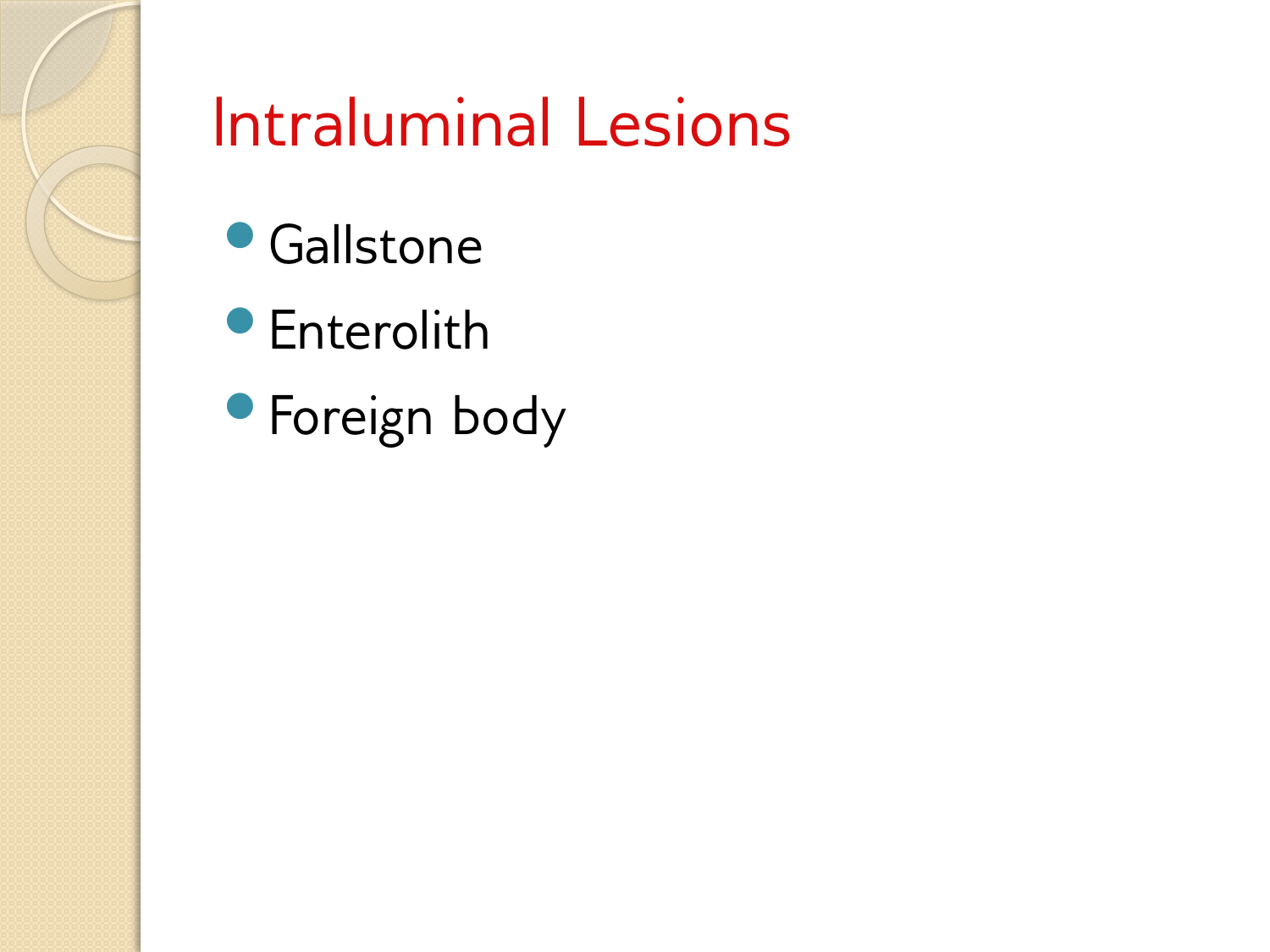

# Intraluminal Lesions
Gallstone
Enterolith
Foreign body